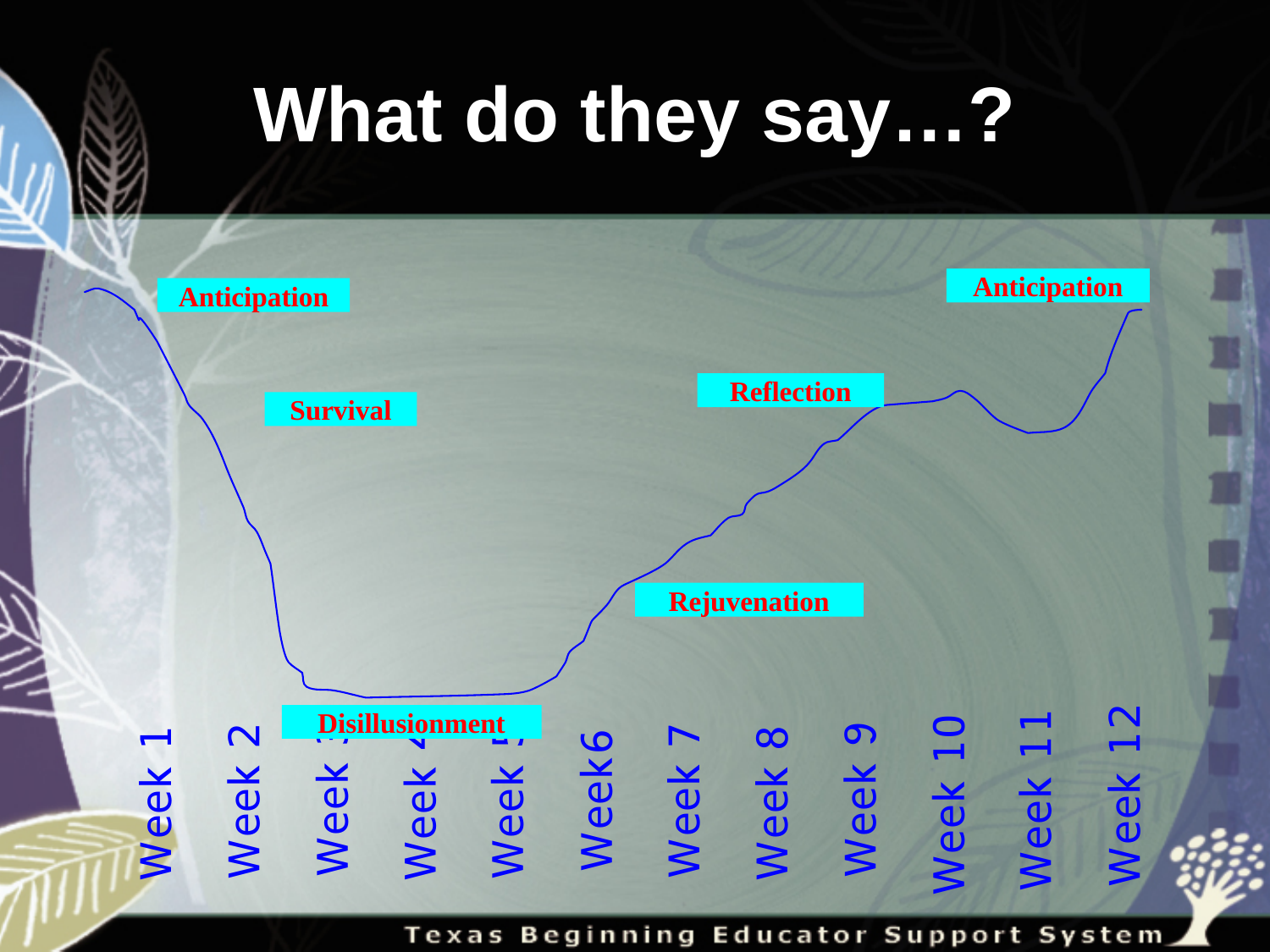

# What do they say…?

Anticipation

Anticipation

Reflection
Survival

Rejuvenation
Disillusionment

Week 12
Week 3
Week6
Week 11
Week 9
Week 7
Week 2
Week 5
Week 8
Week 1
Week 4
Week 10